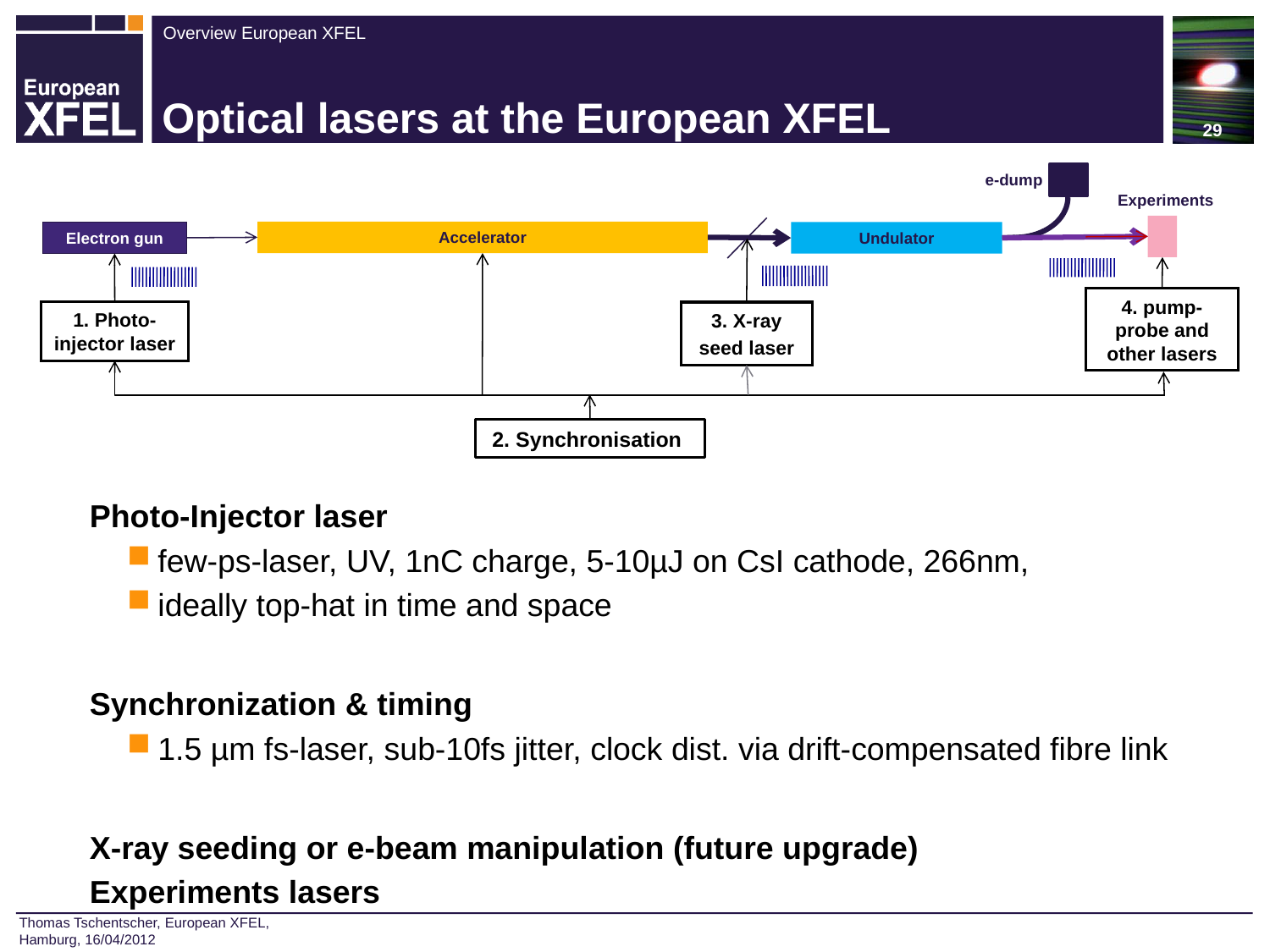

29
# Optical lasers at the European XFEL

e-dump
Experiments

Accelerator
Electron gun
Undulator

4. pump-probe and other lasers
1. Photo-injector laser
3. X-ray
seed laser
2. Synchronisation
Photo-Injector laser
few-ps-laser, UV, 1nC charge, 5-10µJ on CsI cathode, 266nm,
ideally top-hat in time and space

Synchronization & timing
1.5 µm fs-laser, sub-10fs jitter, clock dist. via drift-compensated fibre link

X-ray seeding or e-beam manipulation (future upgrade)
Experiments lasers